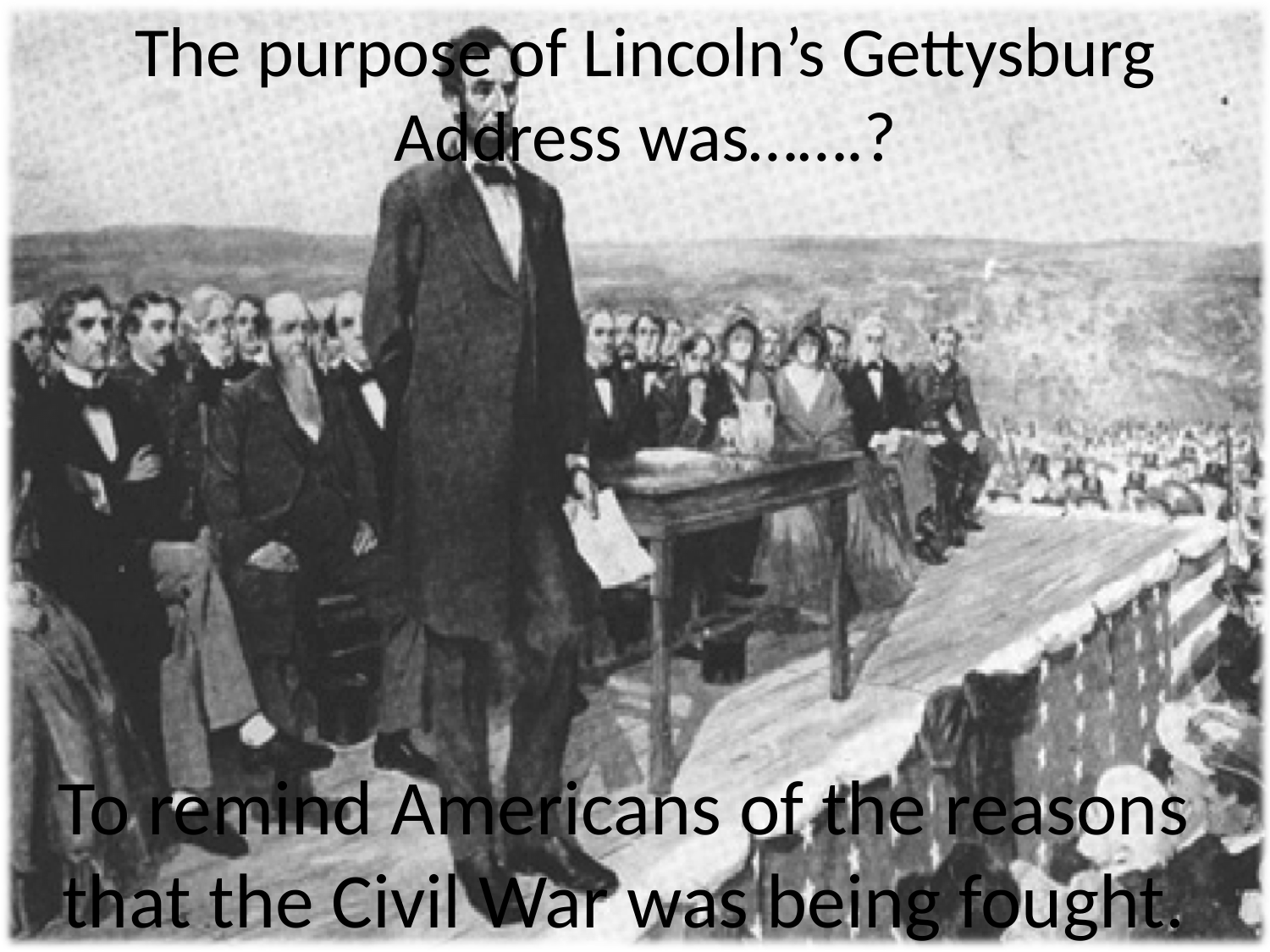

The purpose of Lincoln’s Gettysburg Address was…….?
To remind Americans of the reasons that the Civil War was being fought.